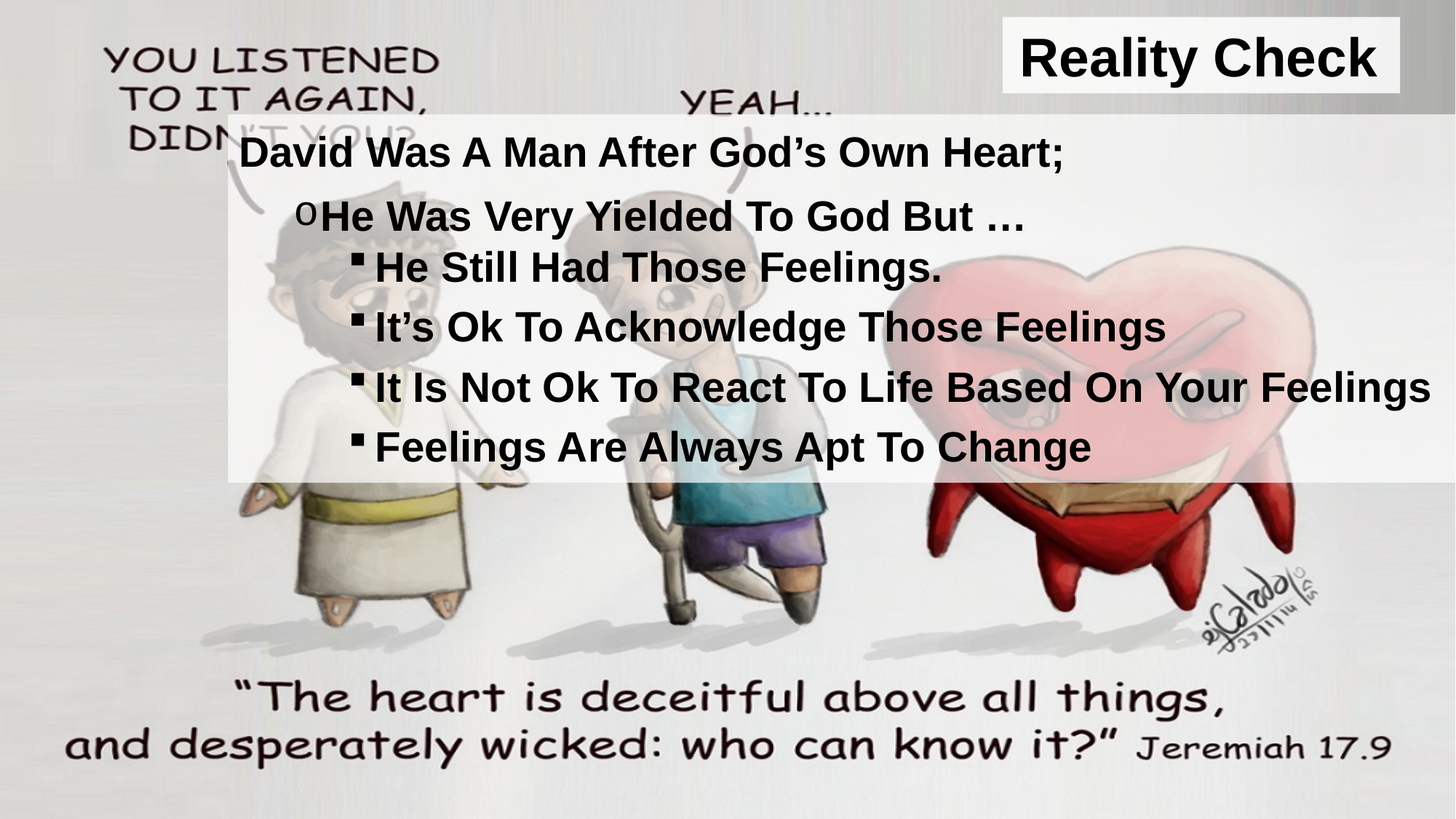

Reality Check
David Was A Man After God’s Own Heart;
He Was Very Yielded To God But …
He Still Had Those Feelings.
It’s Ok To Acknowledge Those Feelings
It Is Not Ok To React To Life Based On Your Feelings
Feelings Are Always Apt To Change